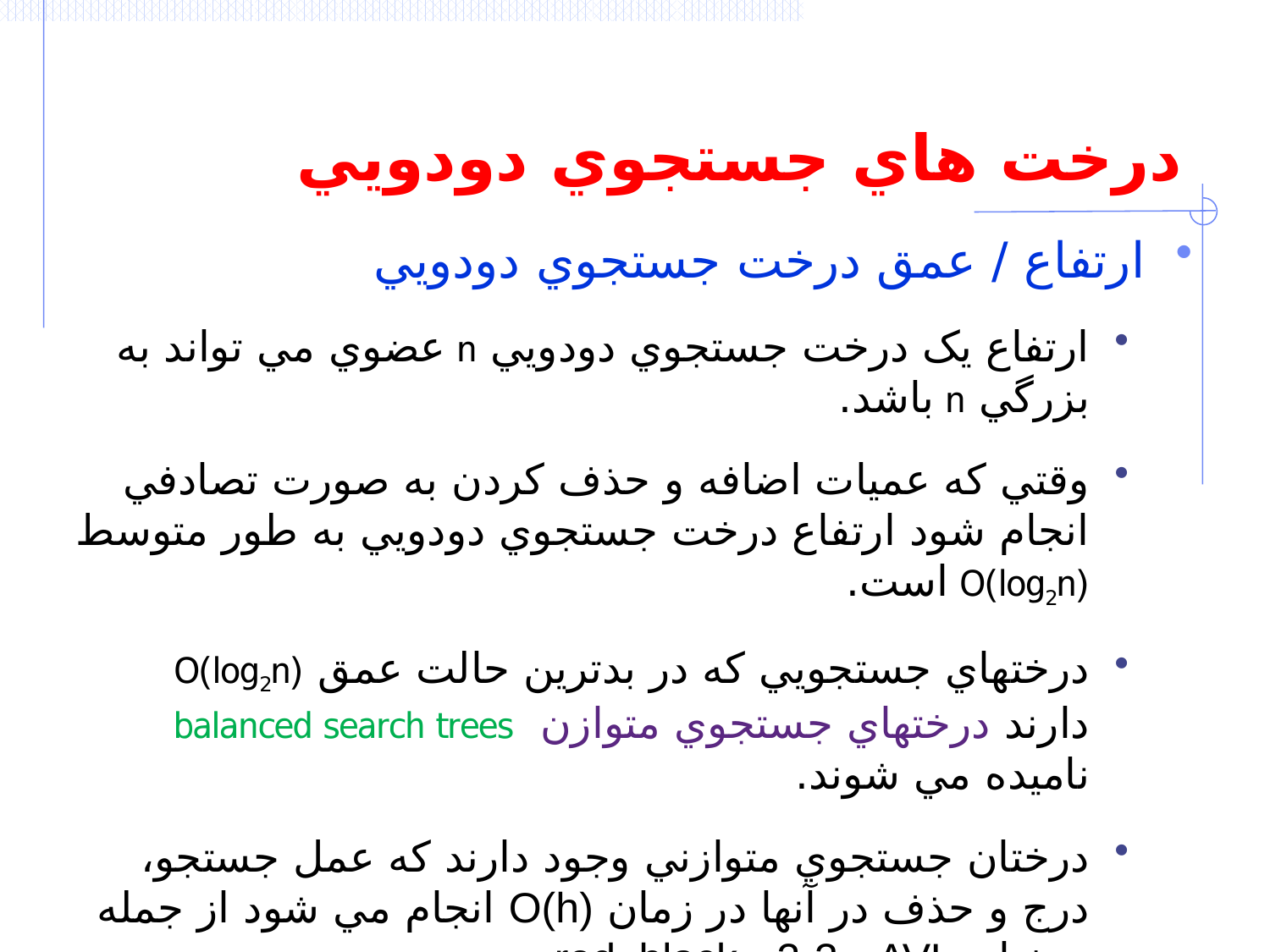

# درخت هاي جستجوي دودويي
ارتفاع / عمق درخت جستجوي دودويي
ارتفاع يک درخت جستجوي دودويي n عضوي مي تواند به بزرگي n باشد.
وقتي که عميات اضافه و حذف کردن به صورت تصادفي انجام شود ارتفاع درخت جستجوي دودويي به طور متوسط O(log2n) است.
درختهاي جستجويي که در بدترين حالت عمق O(log2n) دارند درختهاي جستجوي متوازن  balanced search trees ناميده مي شوند.
درختان جستجوي متوازني وجود دارند که عمل جستجو، درج و حذف در آنها در زمان O(h) انجام مي شود از جمله درختان red_black ، 2-3 ، AVL